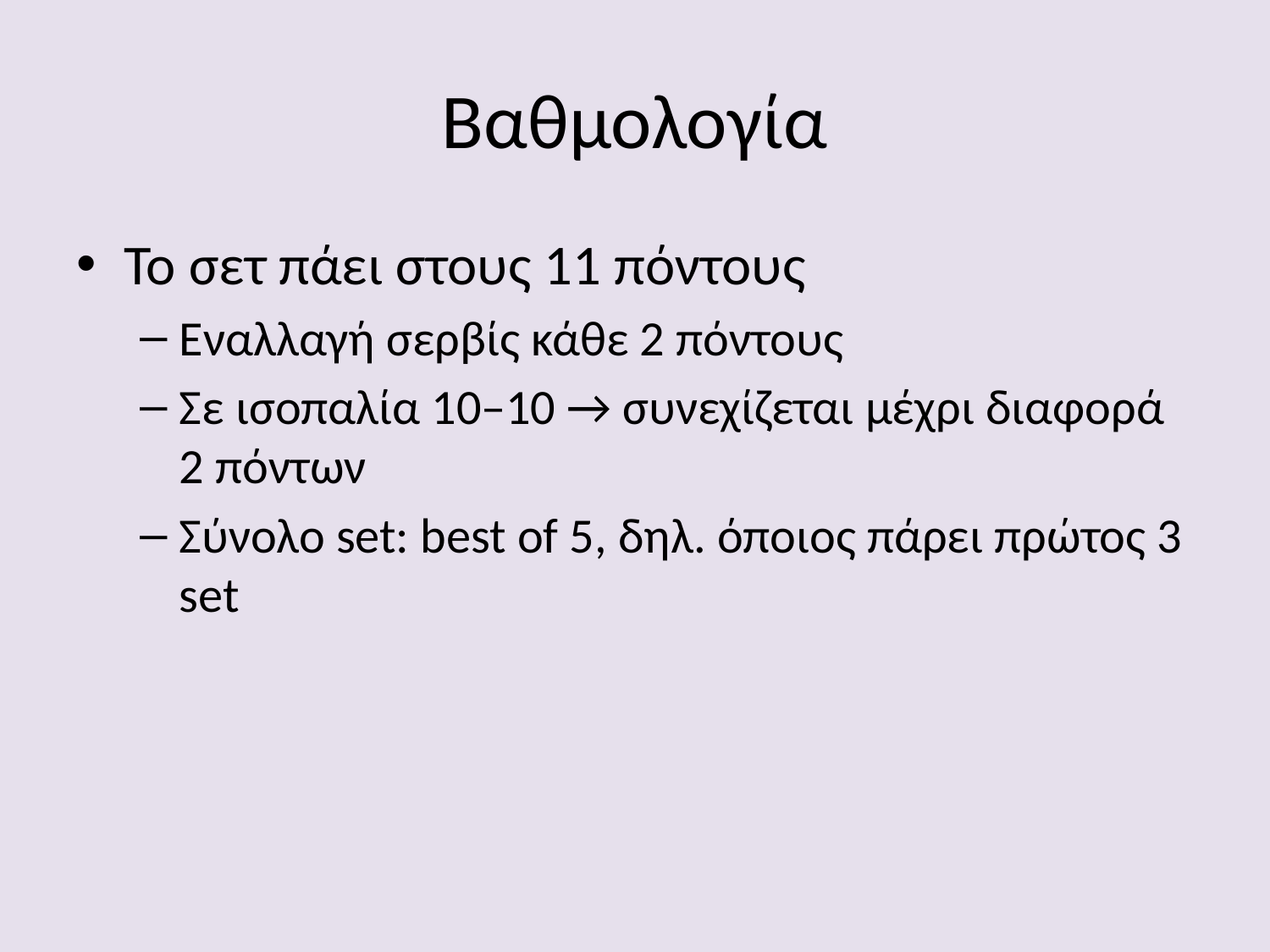

# Βαθμολογία
Το σετ πάει στους 11 πόντους
Εναλλαγή σερβίς κάθε 2 πόντους
Σε ισοπαλία 10–10 → συνεχίζεται μέχρι διαφορά 2 πόντων
Σύνολο set: best of 5, δηλ. όποιος πάρει πρώτος 3 set